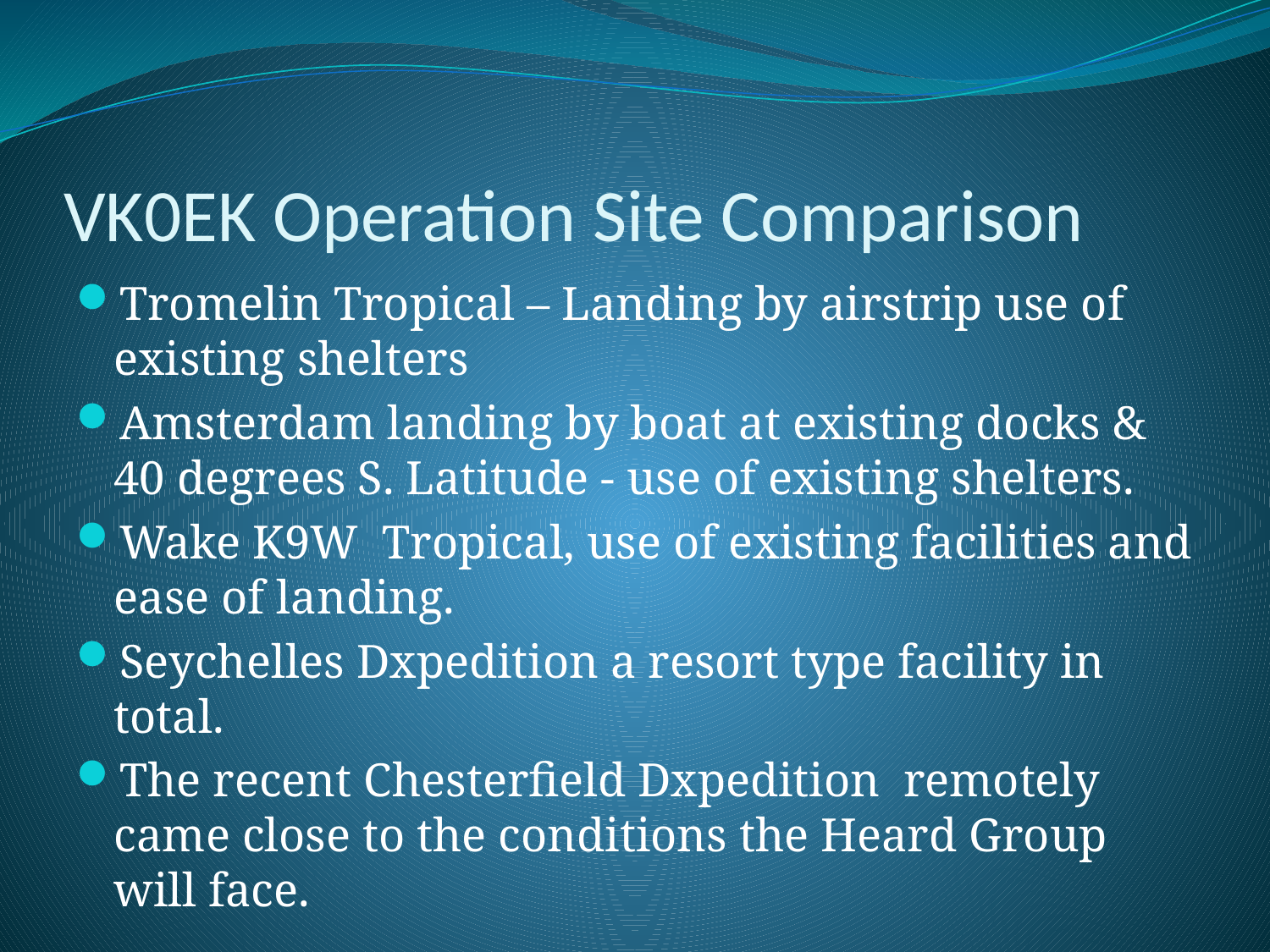

# VK0EK Operation Site Comparison
Tromelin Tropical – Landing by airstrip use of existing shelters
Amsterdam landing by boat at existing docks & 40 degrees S. Latitude - use of existing shelters.
Wake K9W  Tropical, use of existing facilities and ease of landing.
Seychelles Dxpedition a resort type facility in total.
The recent Chesterfield Dxpedition  remotely came close to the conditions the Heard Group will face.